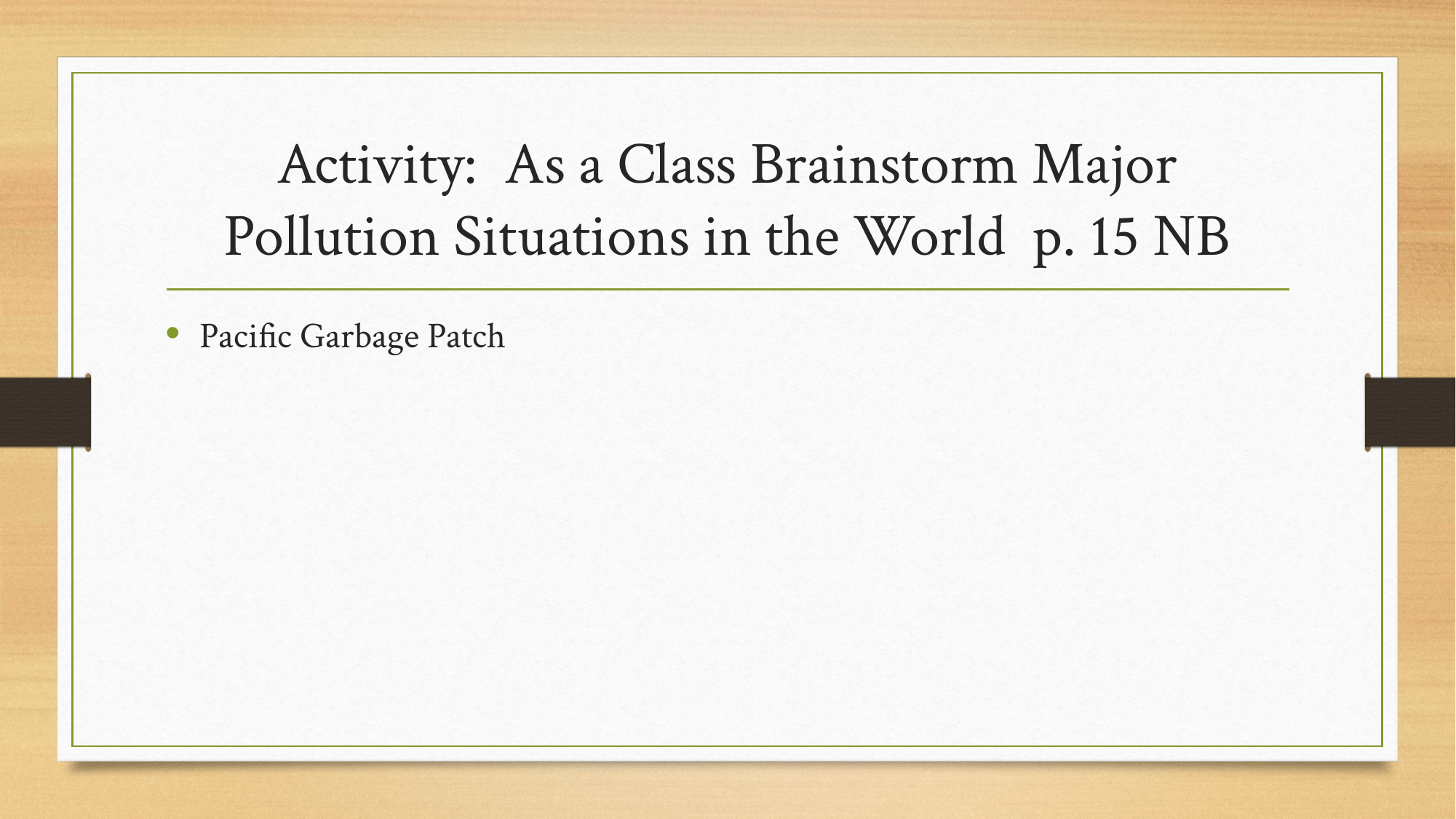

# Activity:  As a Class Brainstorm Major Pollution Situations in the World  p. 15 NB
Pacific Garbage Patch